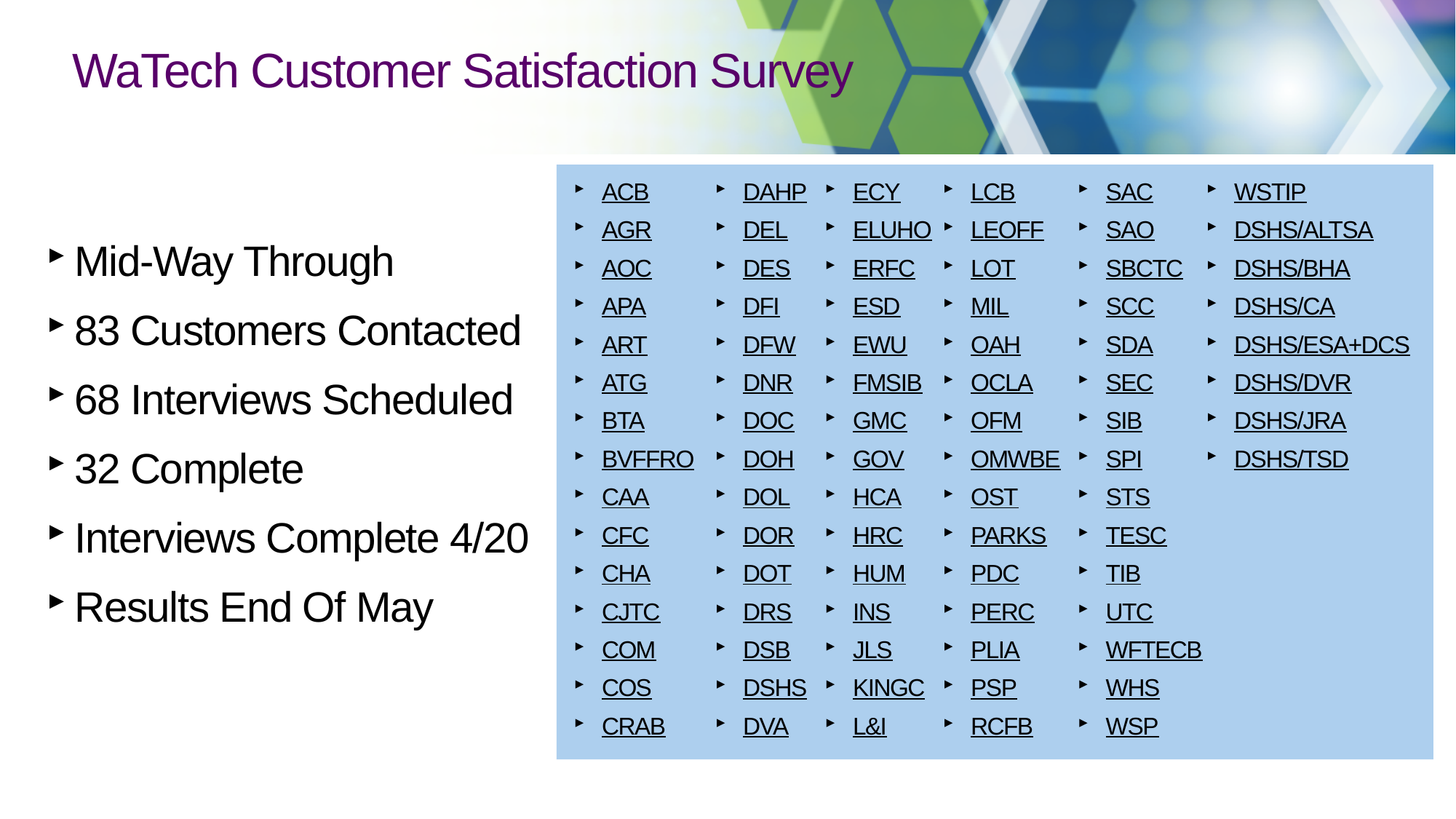

# WaTech Customer Satisfaction Survey
ACB
AGR
AOC
APA
ART
ATG
BTA
BVFFRO
CAA
CFC
CHA
CJTC
COM
COS
CRAB

DAHP
DEL
DES
DFI
DFW
DNR
DOC
DOH
DOL
DOR
DOT
DRS
DSB
DSHS
DVA

ECY
ELUHO
ERFC
ESD
EWU
FMSIB
GMC
GOV
HCA
HRC
HUM
INS
JLS
KINGC
L&I

LCB
LEOFF
LOT
MIL
OAH
OCLA
OFM
OMWBE
OST
PARKS
PDC
PERC
PLIA
PSP
RCFB

SAC
SAO
SBCTC
SCC
SDA
SEC
SIB
SPI
STS
TESC
TIB
UTC
WFTECB
WHS
WSP

WSTIP
DSHS/ALTSA
DSHS/BHA
DSHS/CA
DSHS/ESA+DCS
DSHS/DVR
DSHS/JRA
DSHS/TSD

Mid-Way Through
83 Customers Contacted
68 Interviews Scheduled
32 Complete
Interviews Complete 4/20
Results End Of May